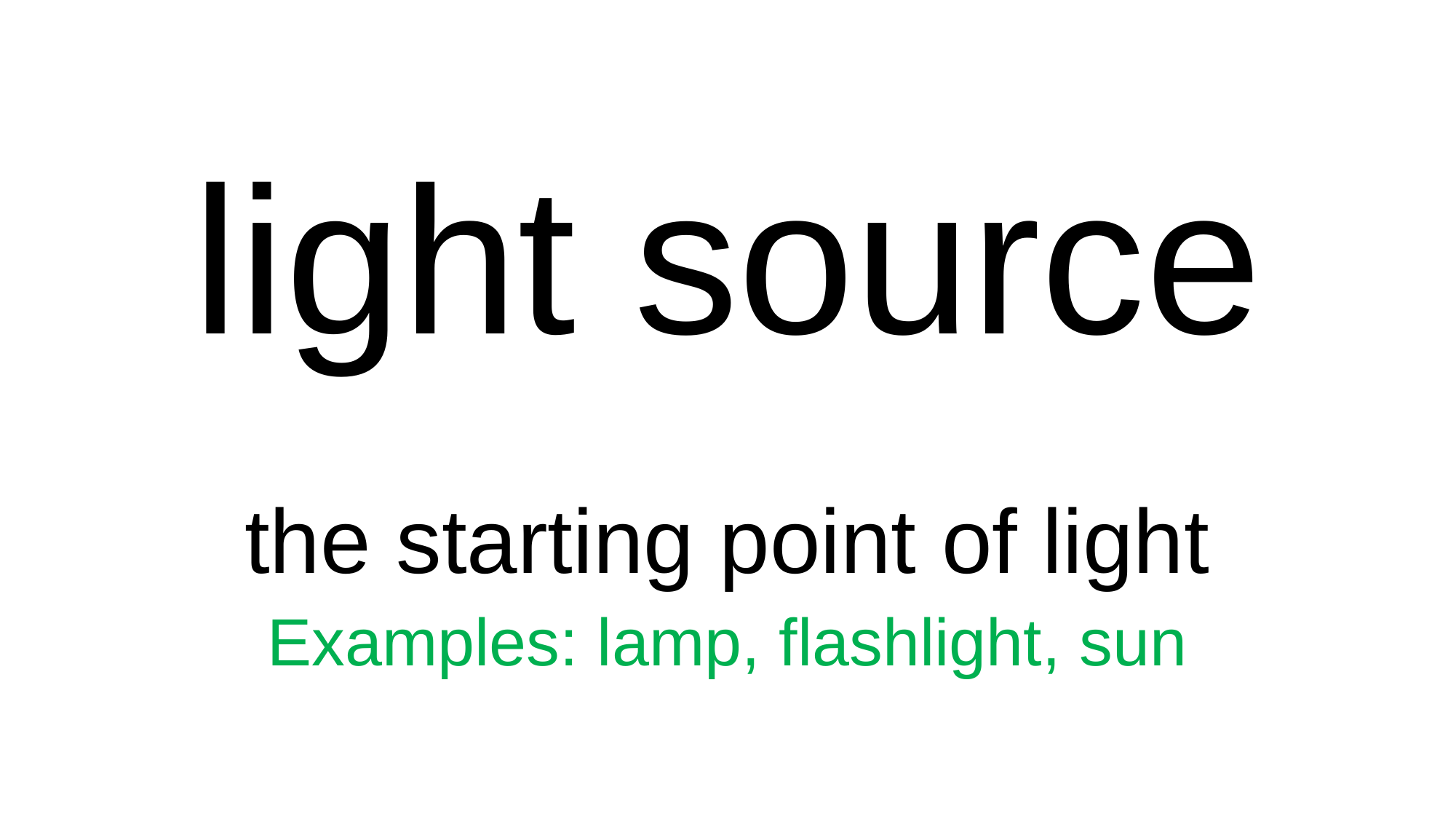

# light source
the starting point of light
Examples: lamp, flashlight, sun